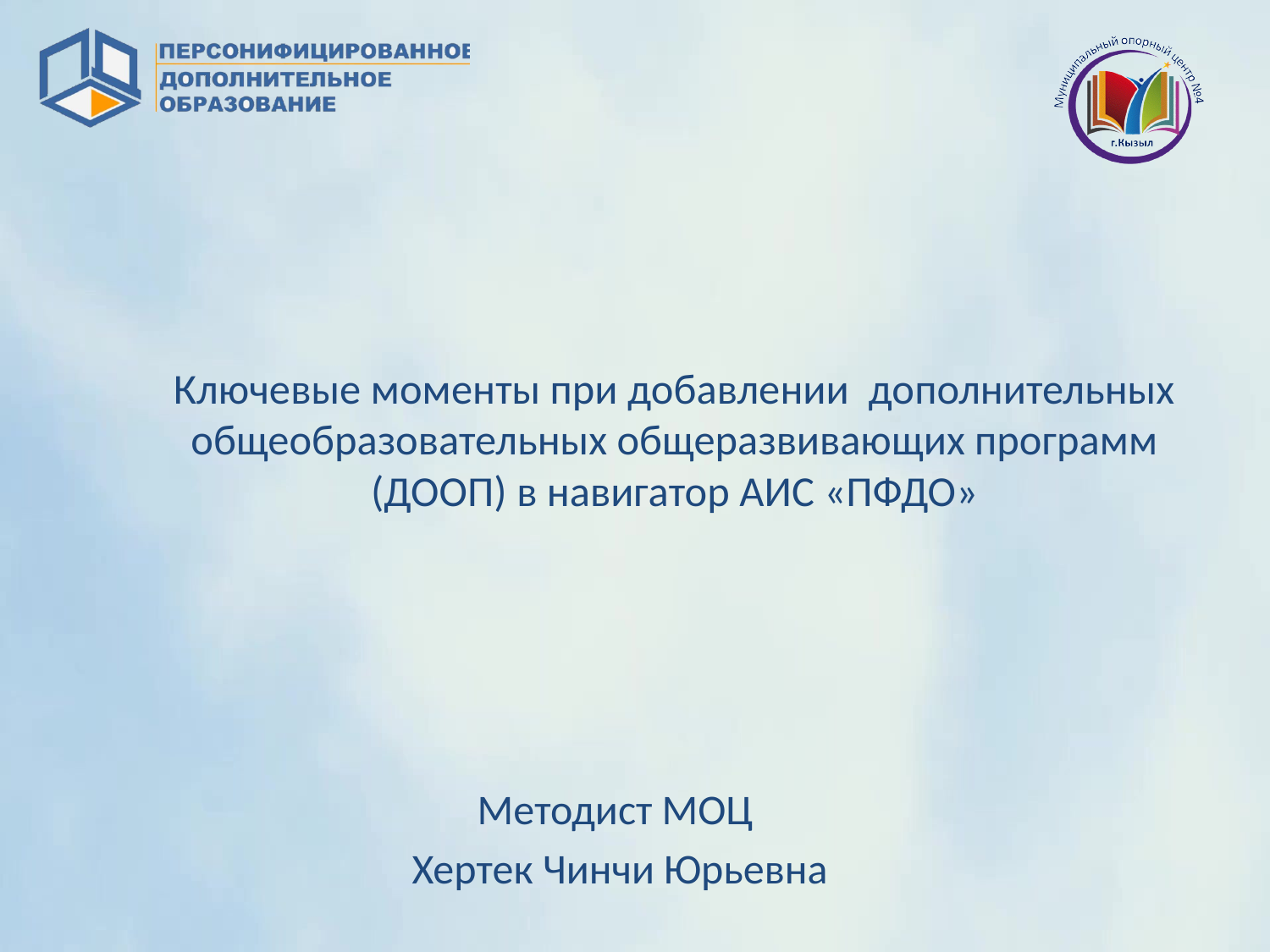

# Ключевые моменты при добавлении  дополнительных общеобразовательных общеразвивающих программ (ДООП) в навигатор АИС «ПФДО»
Методист МОЦ
Хертек Чинчи Юрьевна